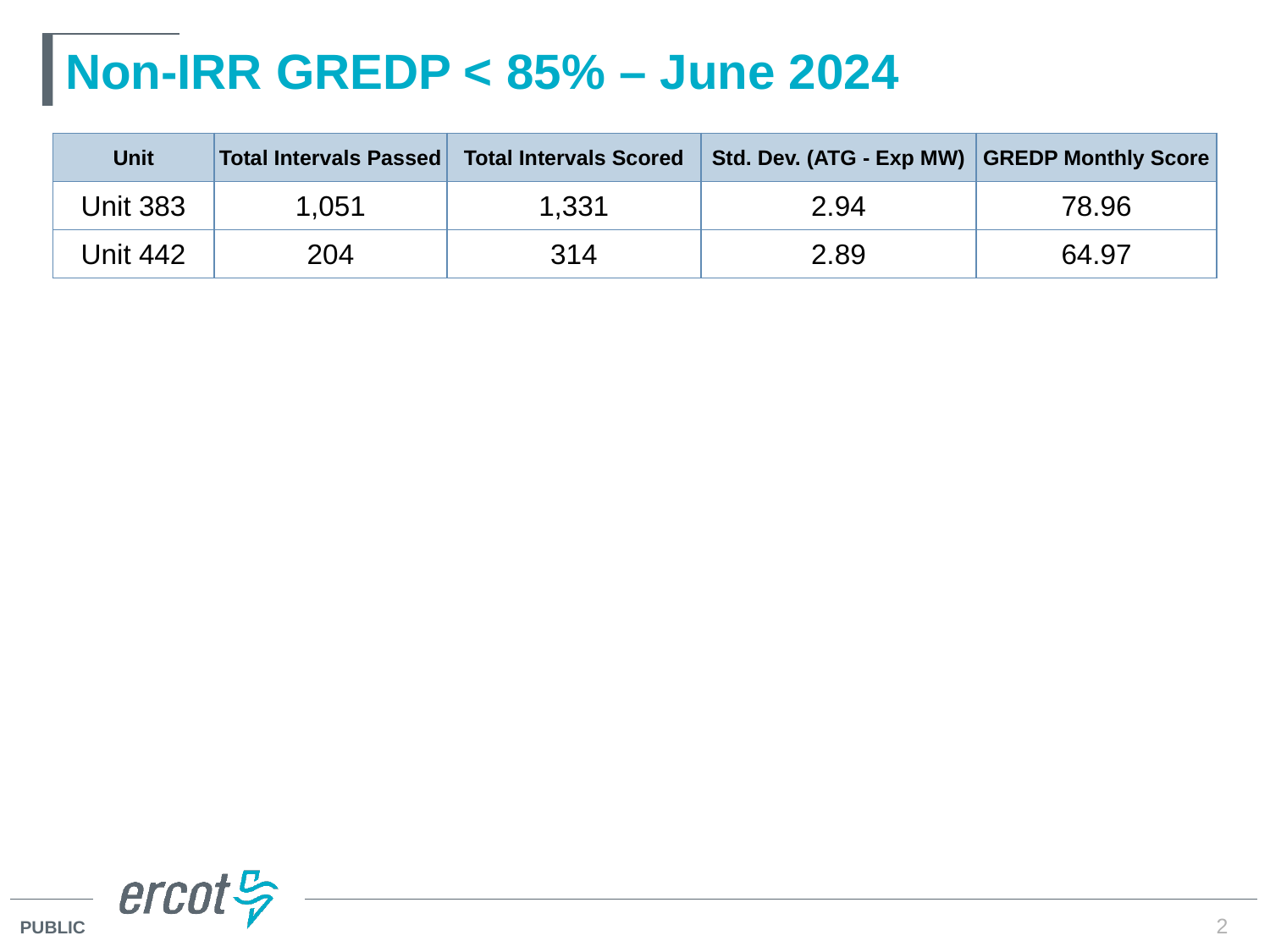

# Non-IRR GREDP < 85% – June 2024
| Unit | Total Intervals Passed | Total Intervals Scored | Std. Dev. (ATG - Exp MW) | GREDP Monthly Score |
| --- | --- | --- | --- | --- |
| Unit 383 | 1,051 | 1,331 | 2.94 | 78.96 |
| Unit 442 | 204 | 314 | 2.89 | 64.97 |
2